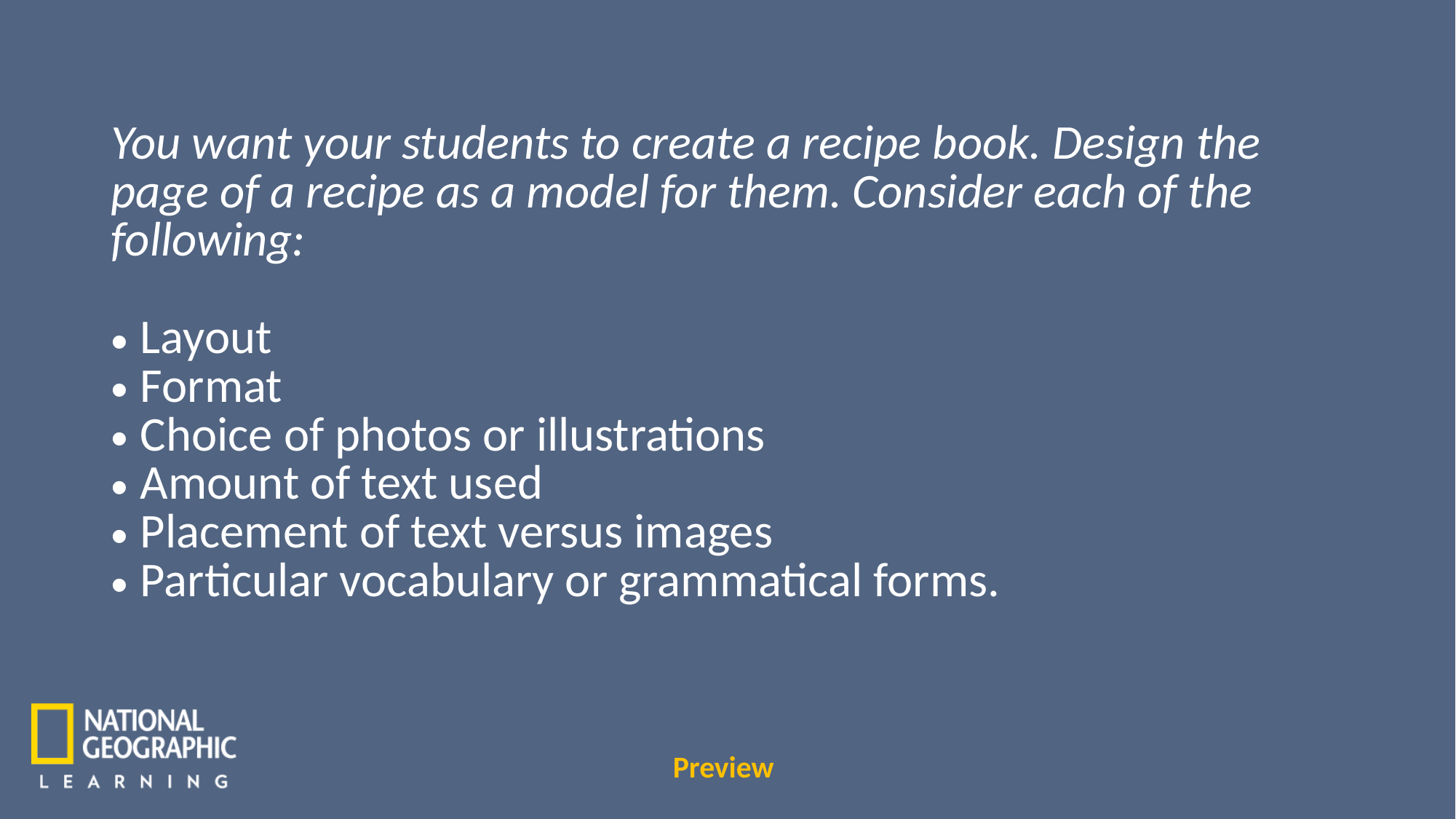

You want your students to create a recipe book. Design the page of a recipe as a model for them. Consider each of the following:

Layout
Format
Choice of photos or illustrations
Amount of text used
Placement of text versus images
Particular vocabulary or grammatical forms.